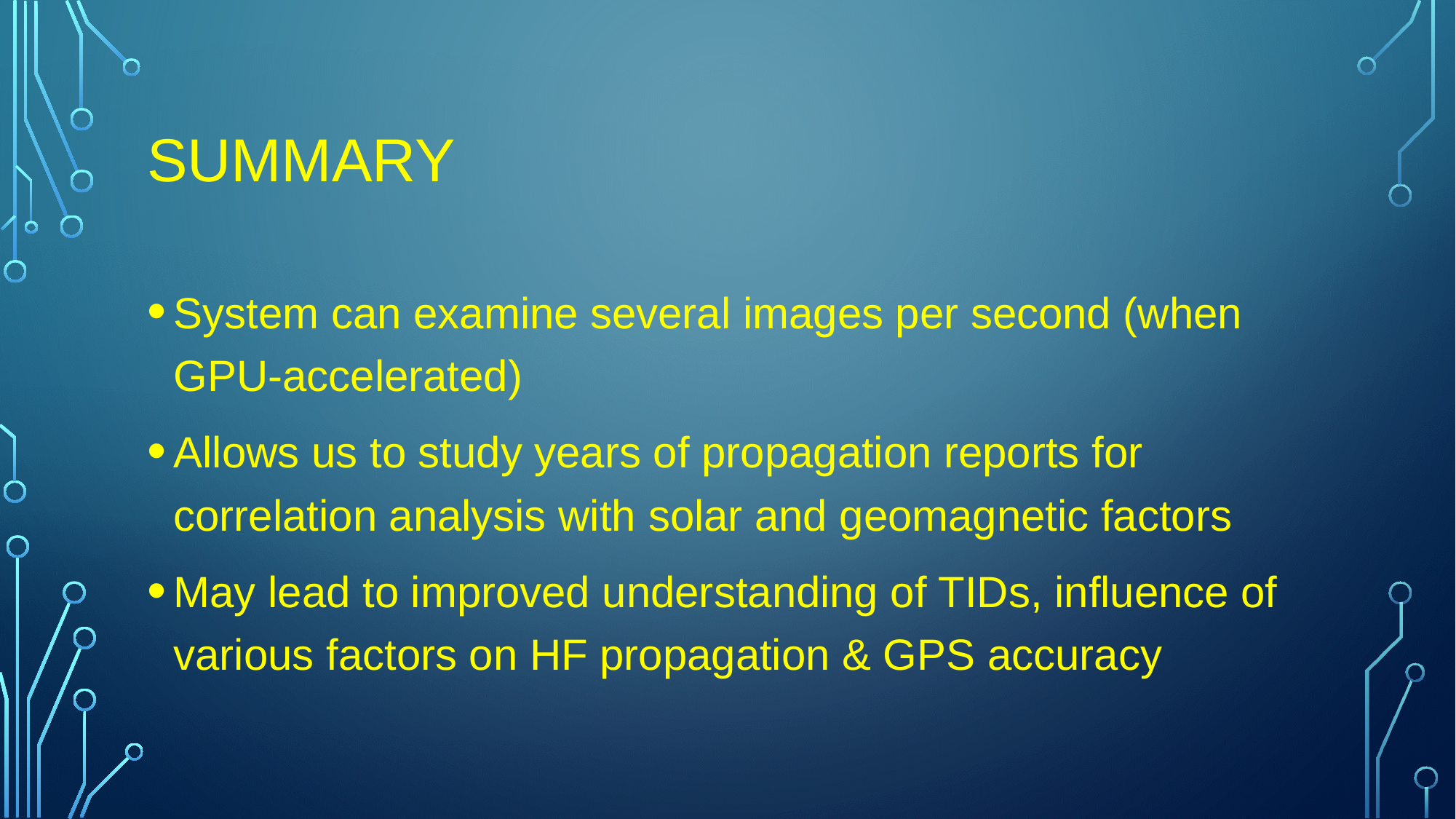

# summary
System can examine several images per second (when GPU-accelerated)
Allows us to study years of propagation reports for correlation analysis with solar and geomagnetic factors
May lead to improved understanding of TIDs, influence of various factors on HF propagation & GPS accuracy